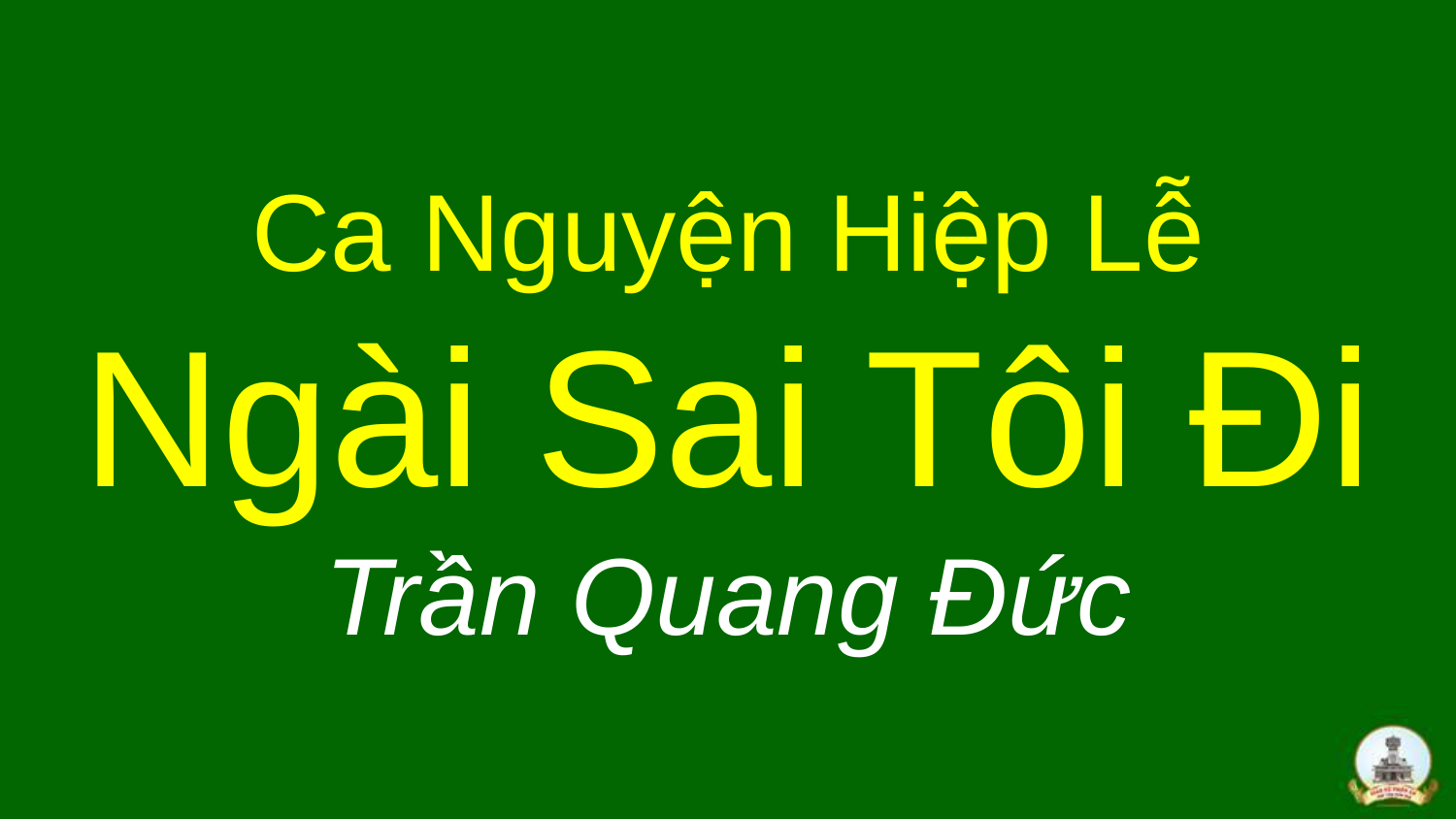

# Ca Nguyện Hiệp Lễ Ngài Sai Tôi Đi Trần Quang Đức